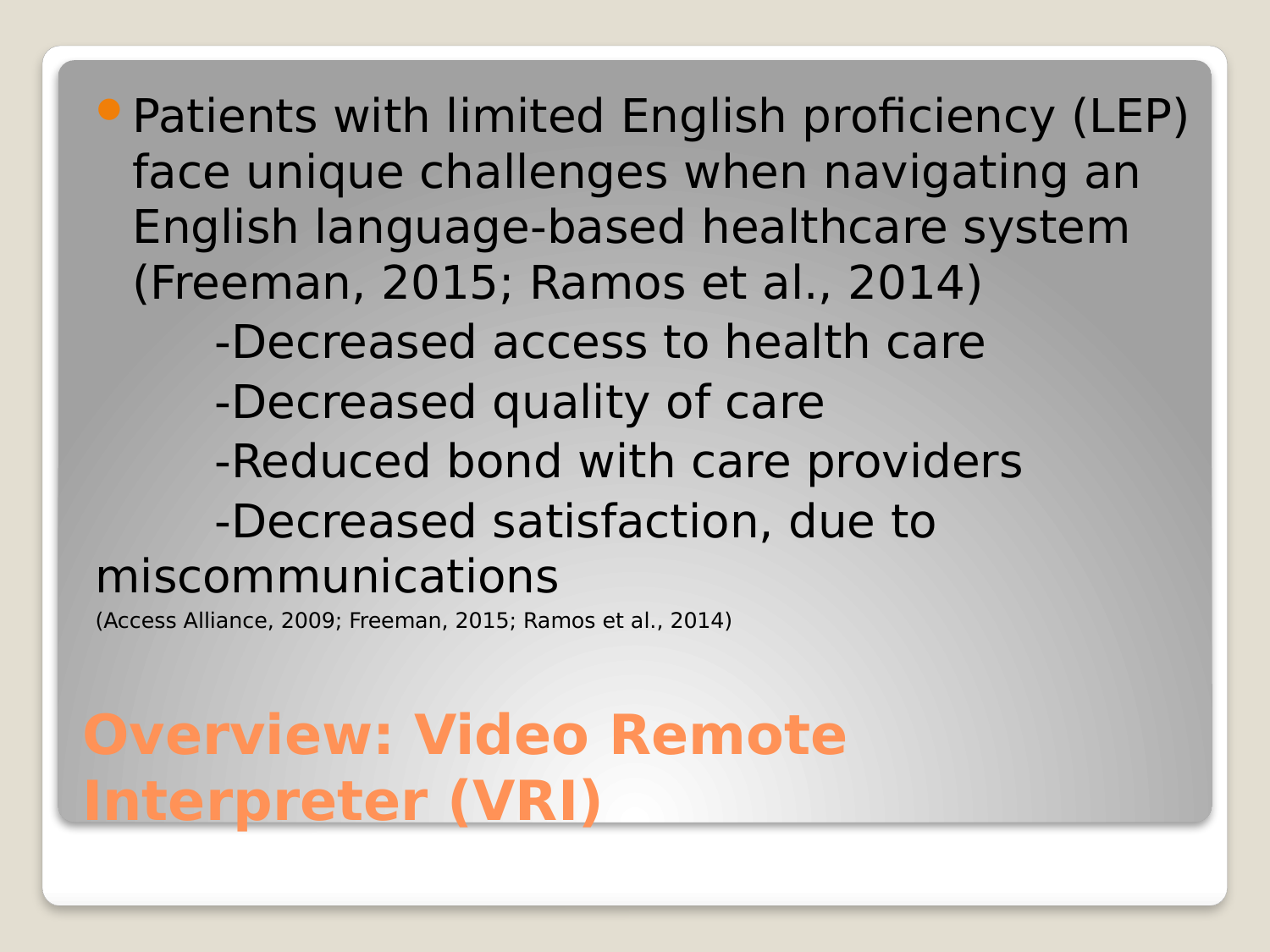

Patients with limited English proficiency (LEP) face unique challenges when navigating an English language-based healthcare system (Freeman, 2015; Ramos et al., 2014)
	-Decreased access to health care
	-Decreased quality of care
	-Reduced bond with care providers
	-Decreased satisfaction, due to 	  	miscommunications
(Access Alliance, 2009; Freeman, 2015; Ramos et al., 2014)
# Overview: Video Remote Interpreter (VRI)